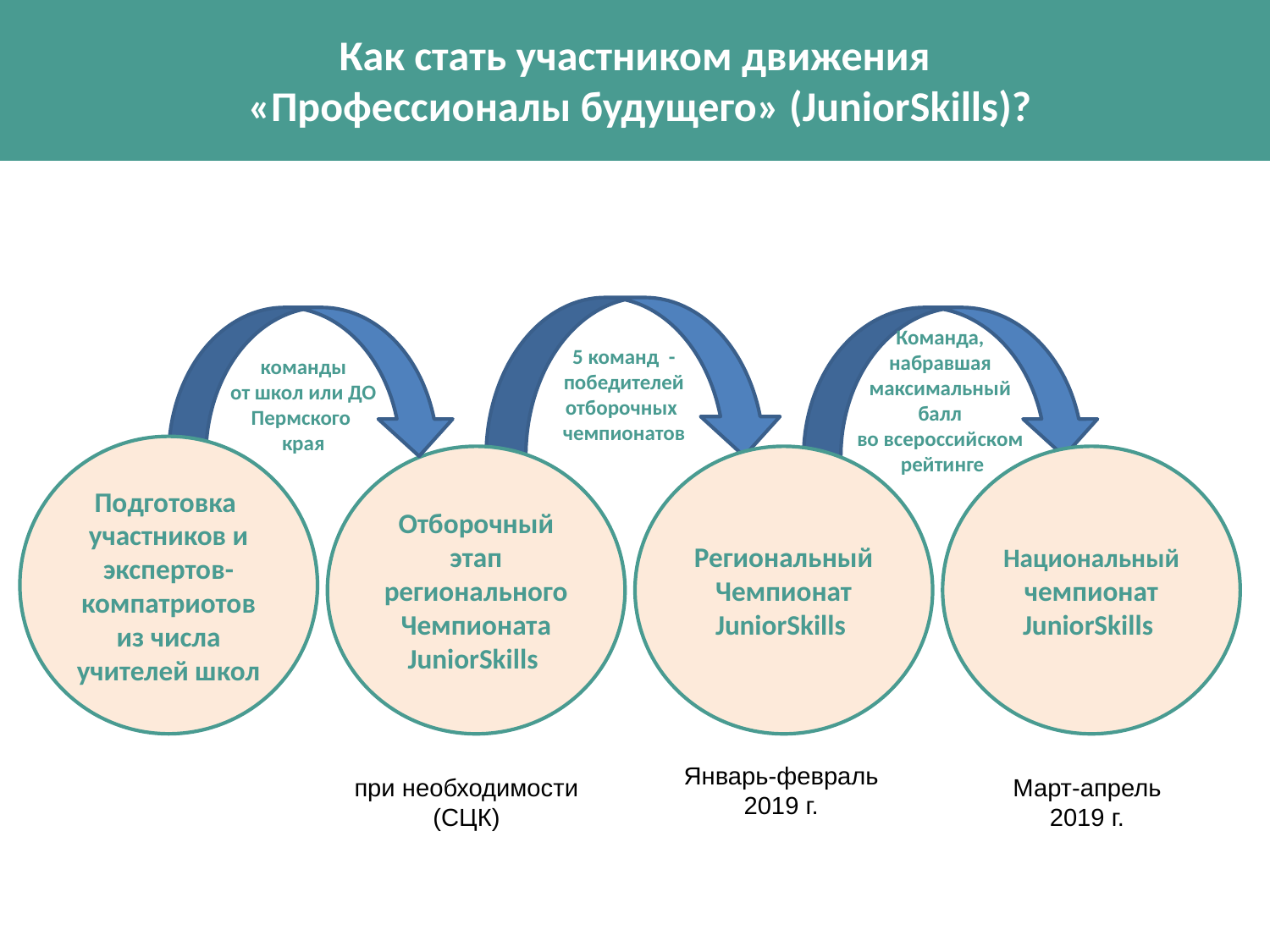

Как стать участником движения
 «Профессионалы будущего» (JuniorSkills)?

Команда,
набравшая
максимальный
балл
во всероссийском
рейтинге

5 команд  -
 победителей
отборочных
чемпионатов

команды
от школ или ДО
Пермского
края
Подготовка
участников и экспертов-компатриотов из числа учителей школ
Отборочный этап регионального Чемпионата JuniorSkills
Региональный Чемпионат JuniorSkills
Национальный чемпионат JuniorSkills
Январь-февраль
2019 г.

при необходимости
(СЦК)
Март-апрель
2019 г.